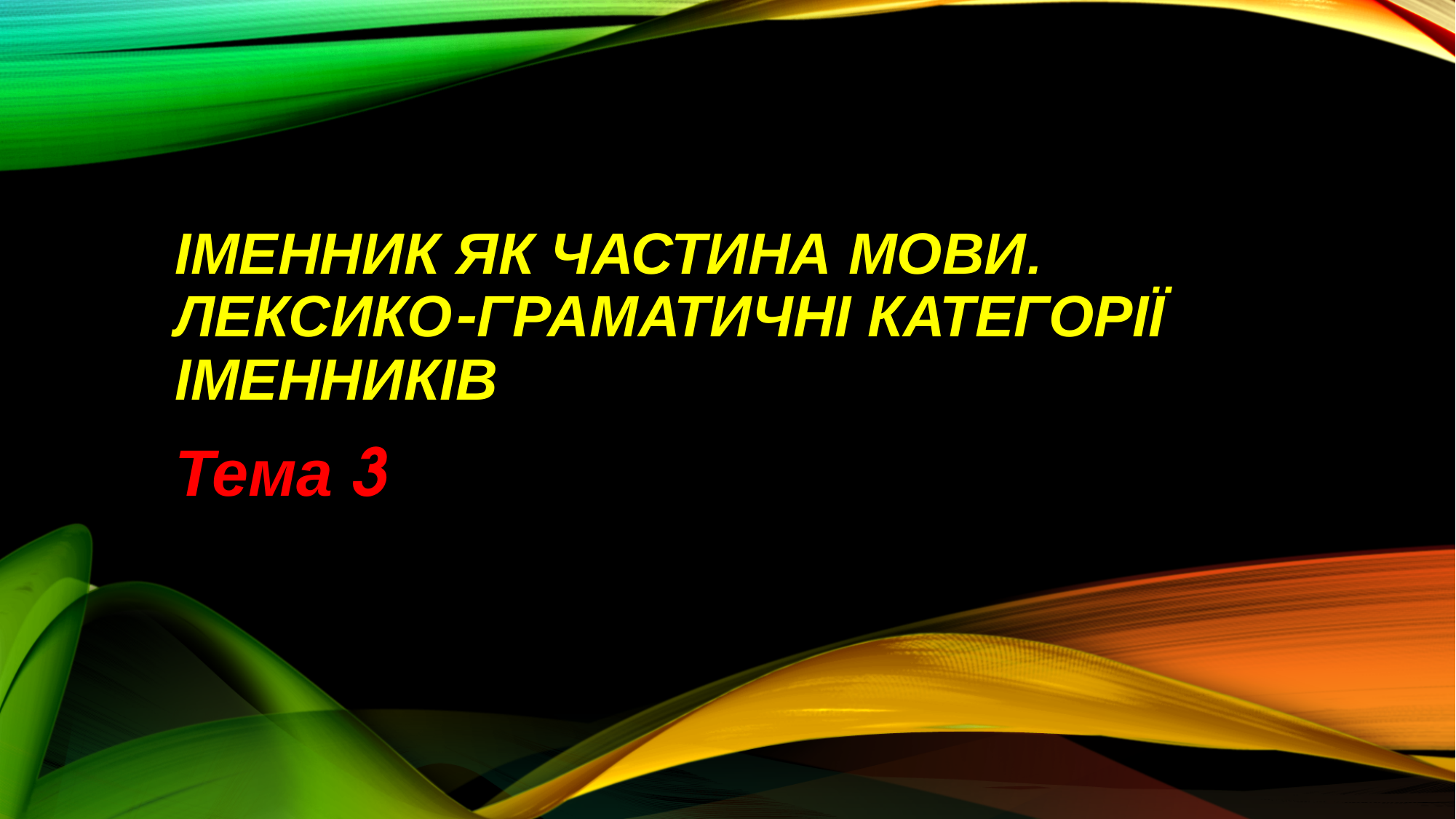

# Іменник як частина мови. Лексико-граматичні категорії іменників
Тема 3